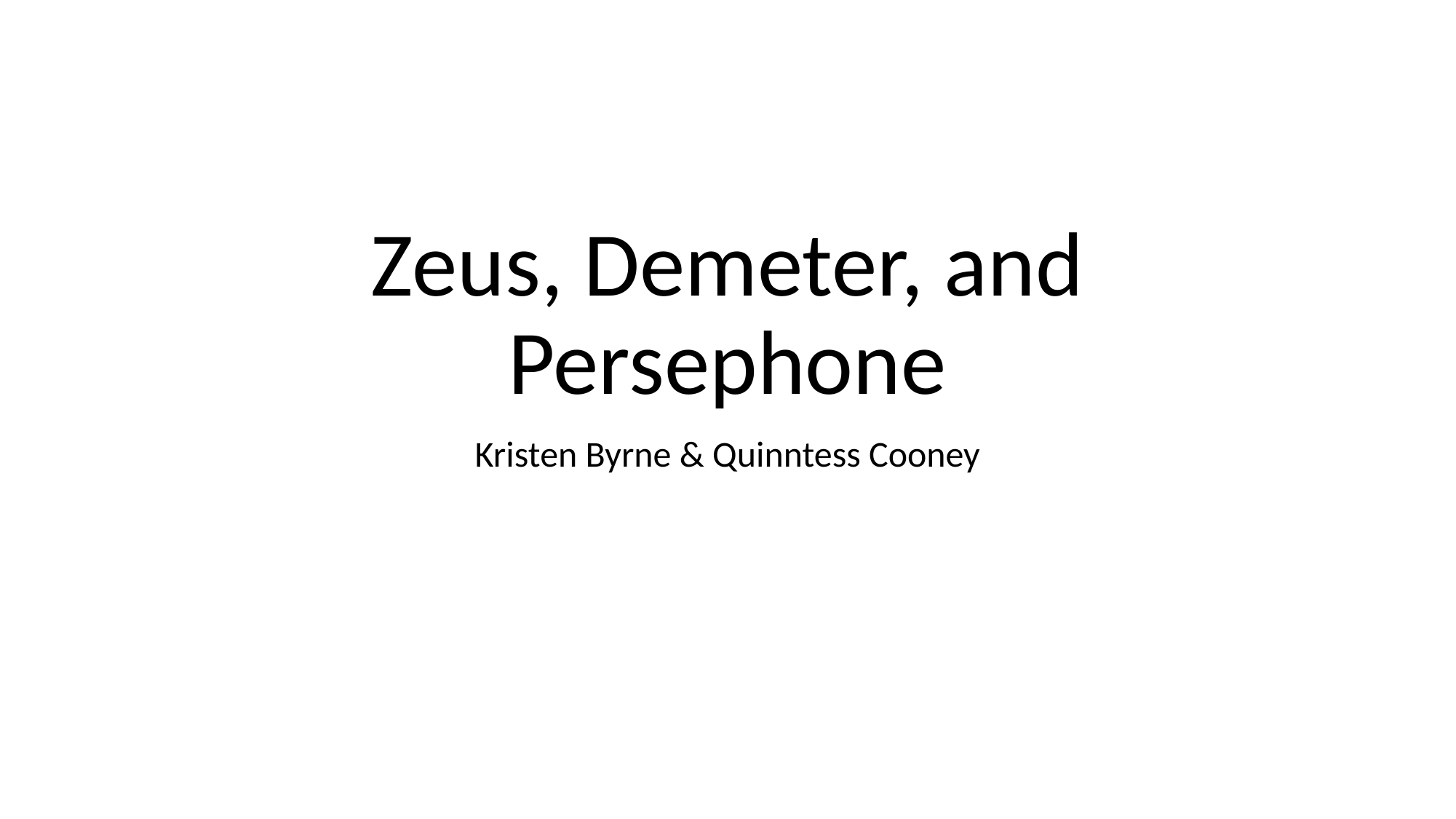

# Zeus, Demeter, and Persephone
Kristen Byrne & Quinntess Cooney